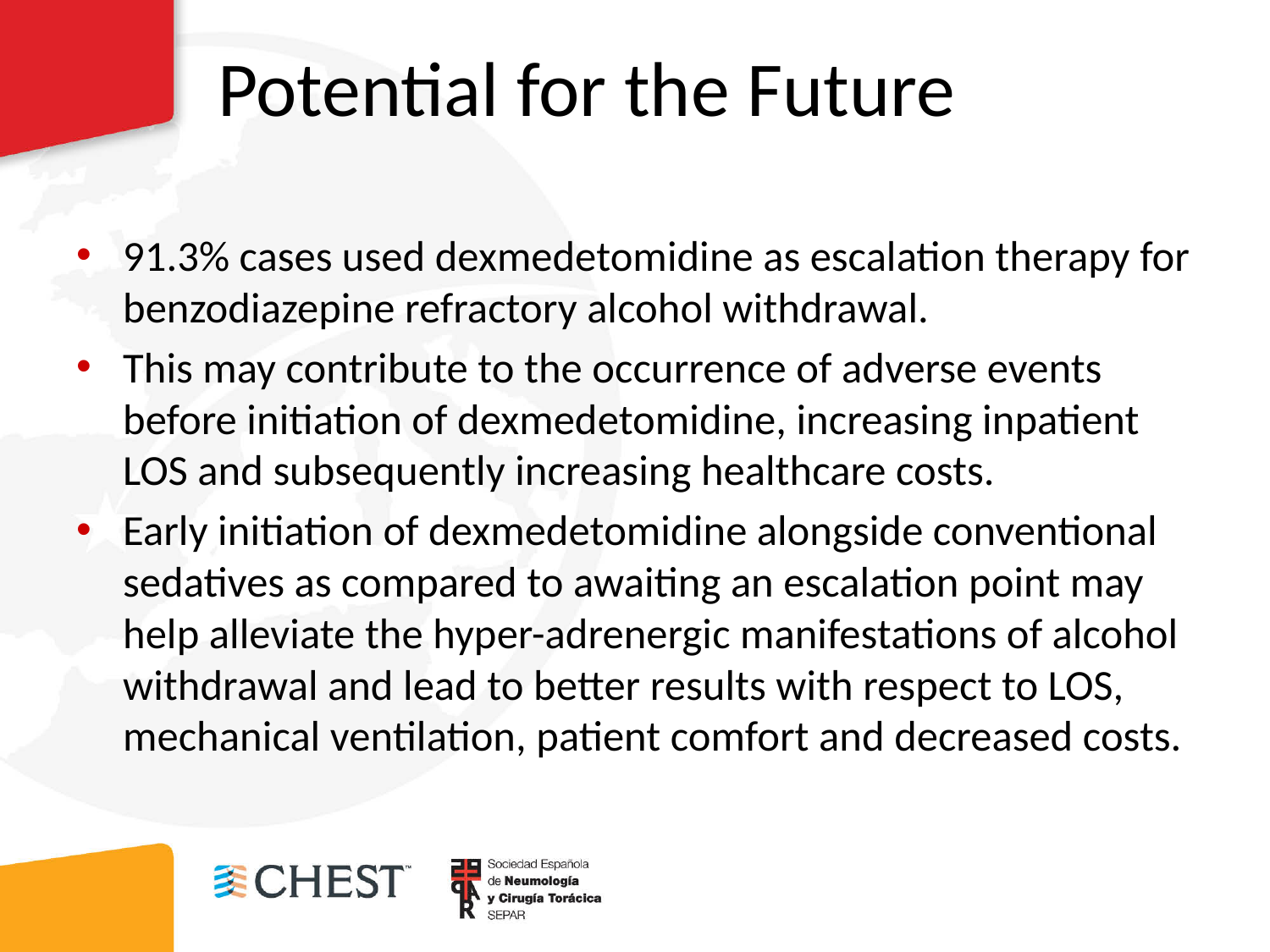

# Potential for the Future
91.3% cases used dexmedetomidine as escalation therapy for benzodiazepine refractory alcohol withdrawal.
This may contribute to the occurrence of adverse events before initiation of dexmedetomidine, increasing inpatient LOS and subsequently increasing healthcare costs.
Early initiation of dexmedetomidine alongside conventional sedatives as compared to awaiting an escalation point may help alleviate the hyper-adrenergic manifestations of alcohol withdrawal and lead to better results with respect to LOS, mechanical ventilation, patient comfort and decreased costs.